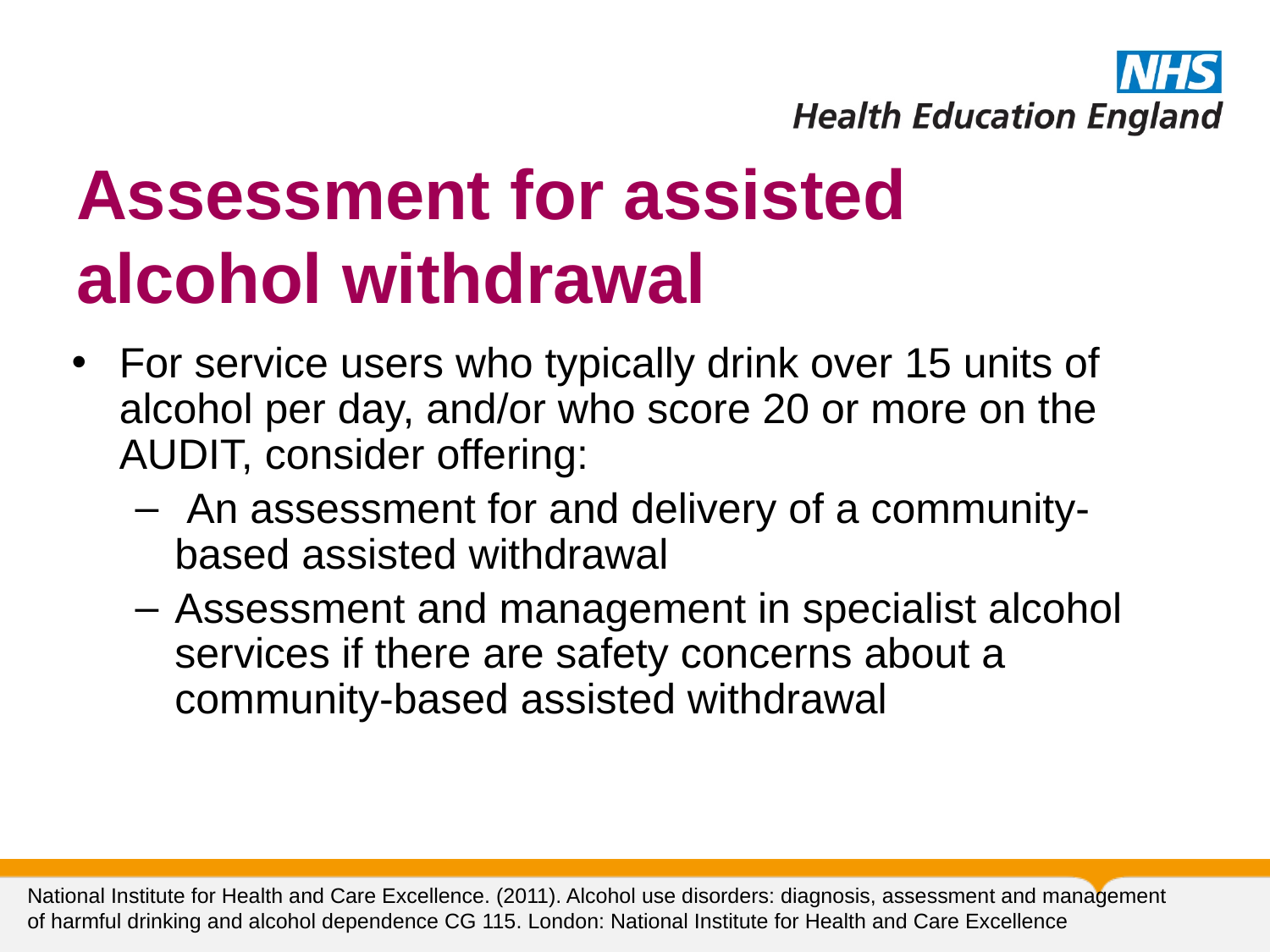

30
# Assessment for assisted alcohol withdrawal
For service users who typically drink over 15 units of alcohol per day, and/or who score 20 or more on the AUDIT, consider offering:
 An assessment for and delivery of a community-based assisted withdrawal
Assessment and management in specialist alcohol services if there are safety concerns about a community-based assisted withdrawal
National Institute for Health and Care Excellence. (2011). Alcohol use disorders: diagnosis, assessment and management of harmful drinking and alcohol dependence CG 115. London: National Institute for Health and Care Excellence